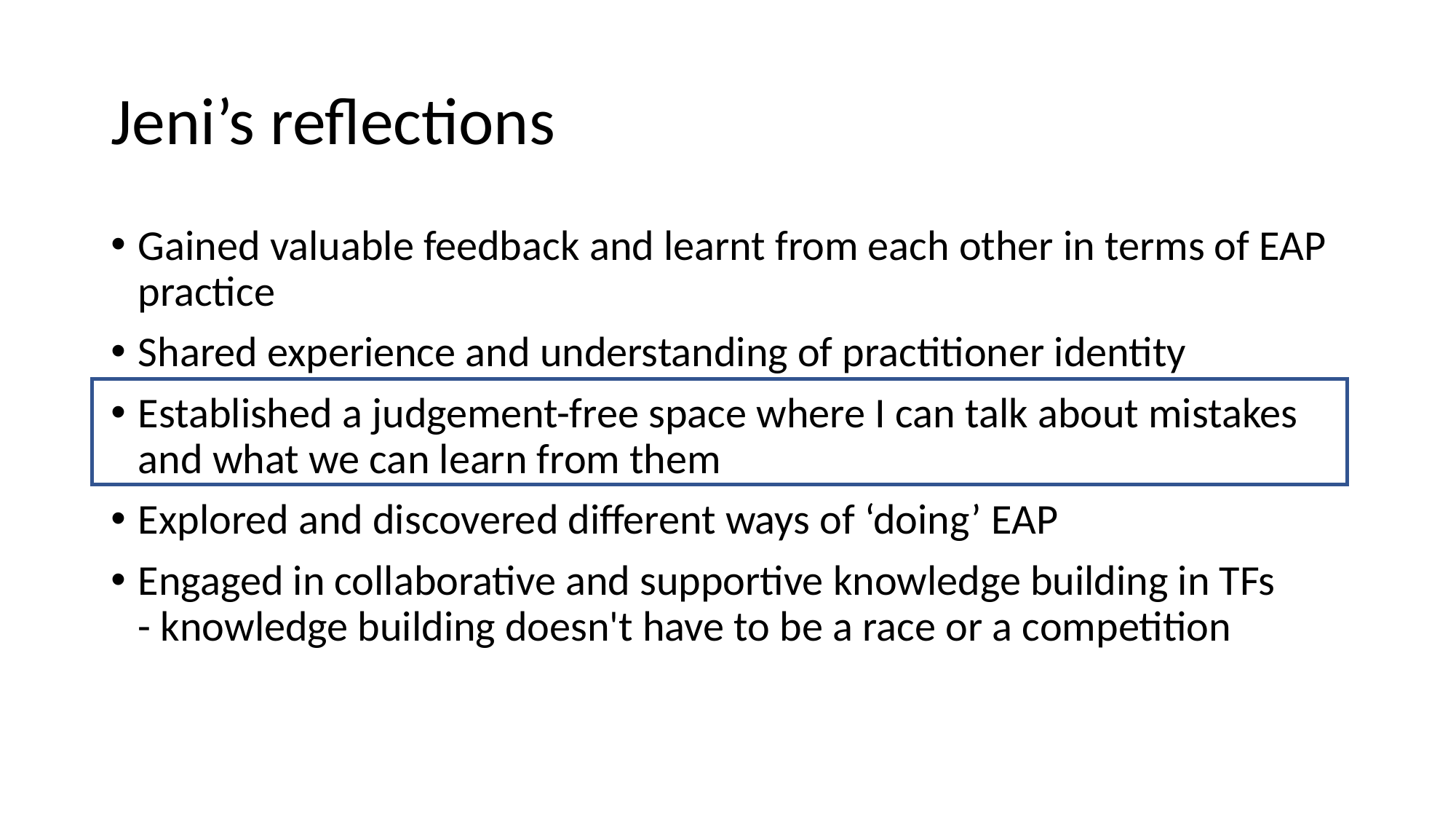

# Jeni’s reflections
Gained valuable feedback and learnt from each other in terms of EAP practice
Shared experience and understanding of practitioner identity
Established a judgement-free space where I can talk about mistakes and what we can learn from them
Explored and discovered different ways of ‘doing’ EAP
Engaged in collaborative and supportive knowledge building in TFs - knowledge building doesn't have to be a race or a competition